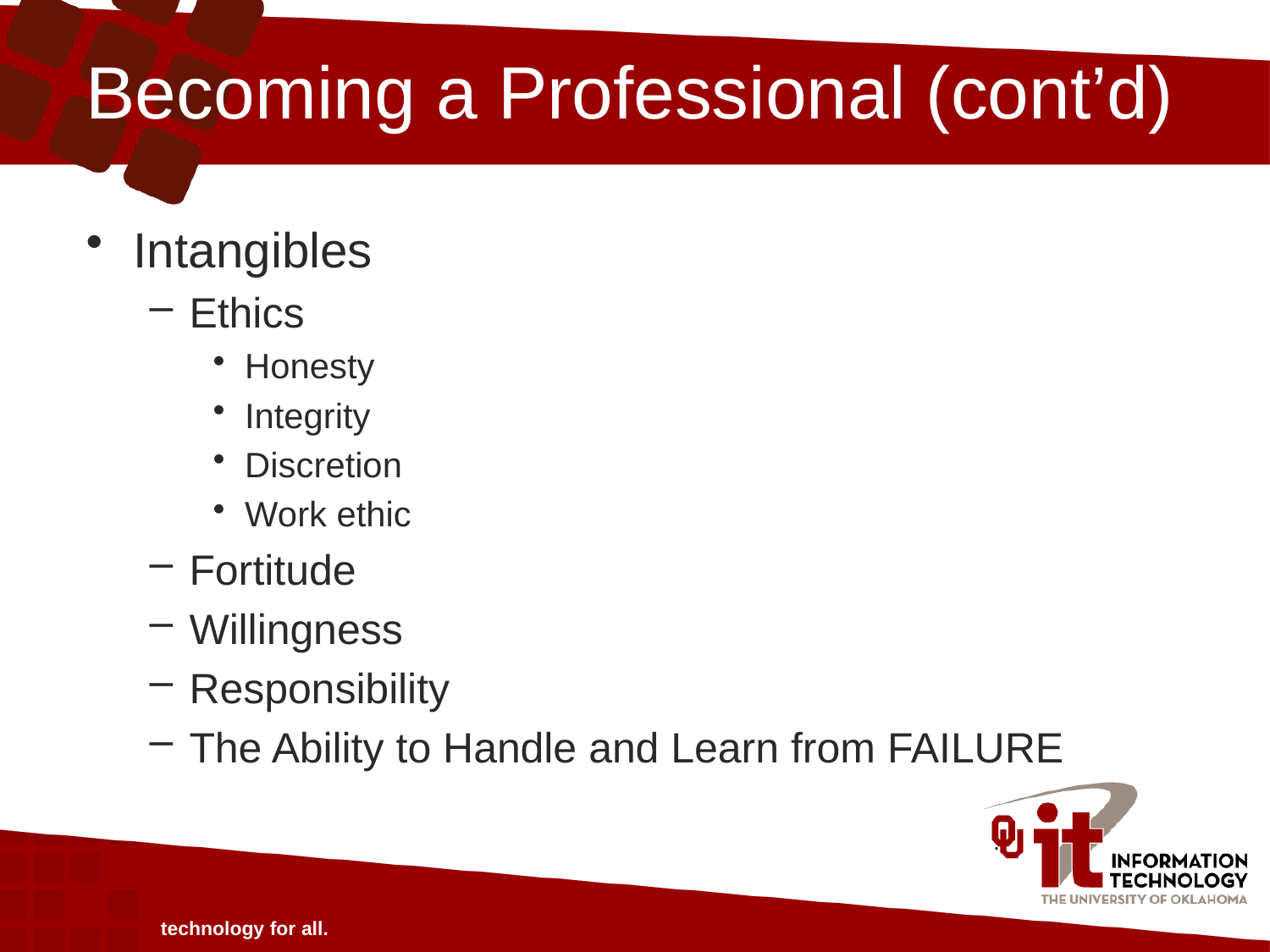

# Becoming a Professional (cont’d)
Intangibles
Ethics
Honesty
Integrity
Discretion
Work ethic
Fortitude
Willingness
Responsibility
The Ability to Handle and Learn from FAILURE
technology for all.